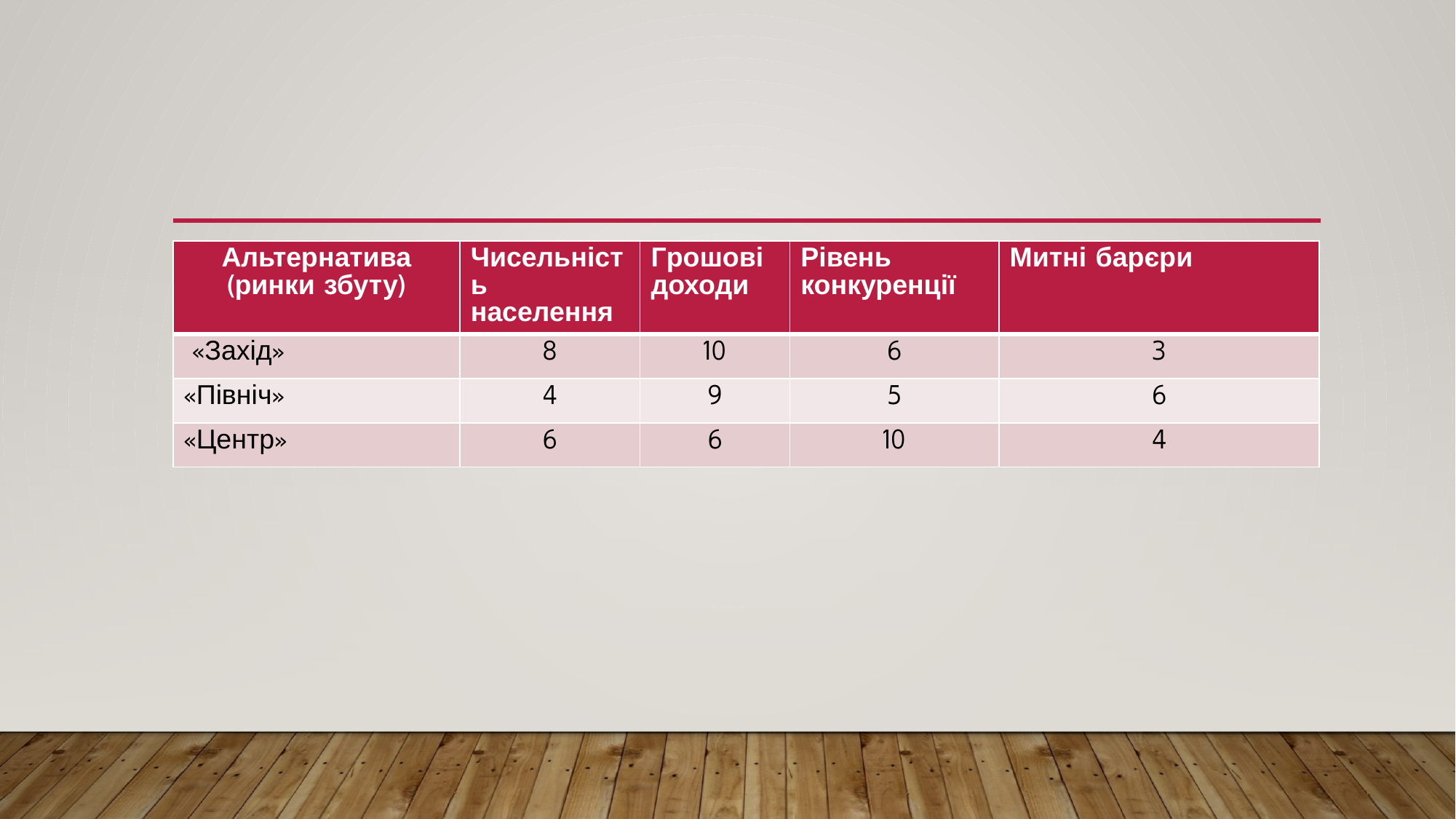

| Альтернатива (ринки збуту) | Чисельність населення | Грошові доходи | Рівень конкуренції | Митні барєри |
| --- | --- | --- | --- | --- |
| «Захід» | 8 | 10 | 6 | 3 |
| «Північ» | 4 | 9 | 5 | 6 |
| «Центр» | 6 | 6 | 10 | 4 |